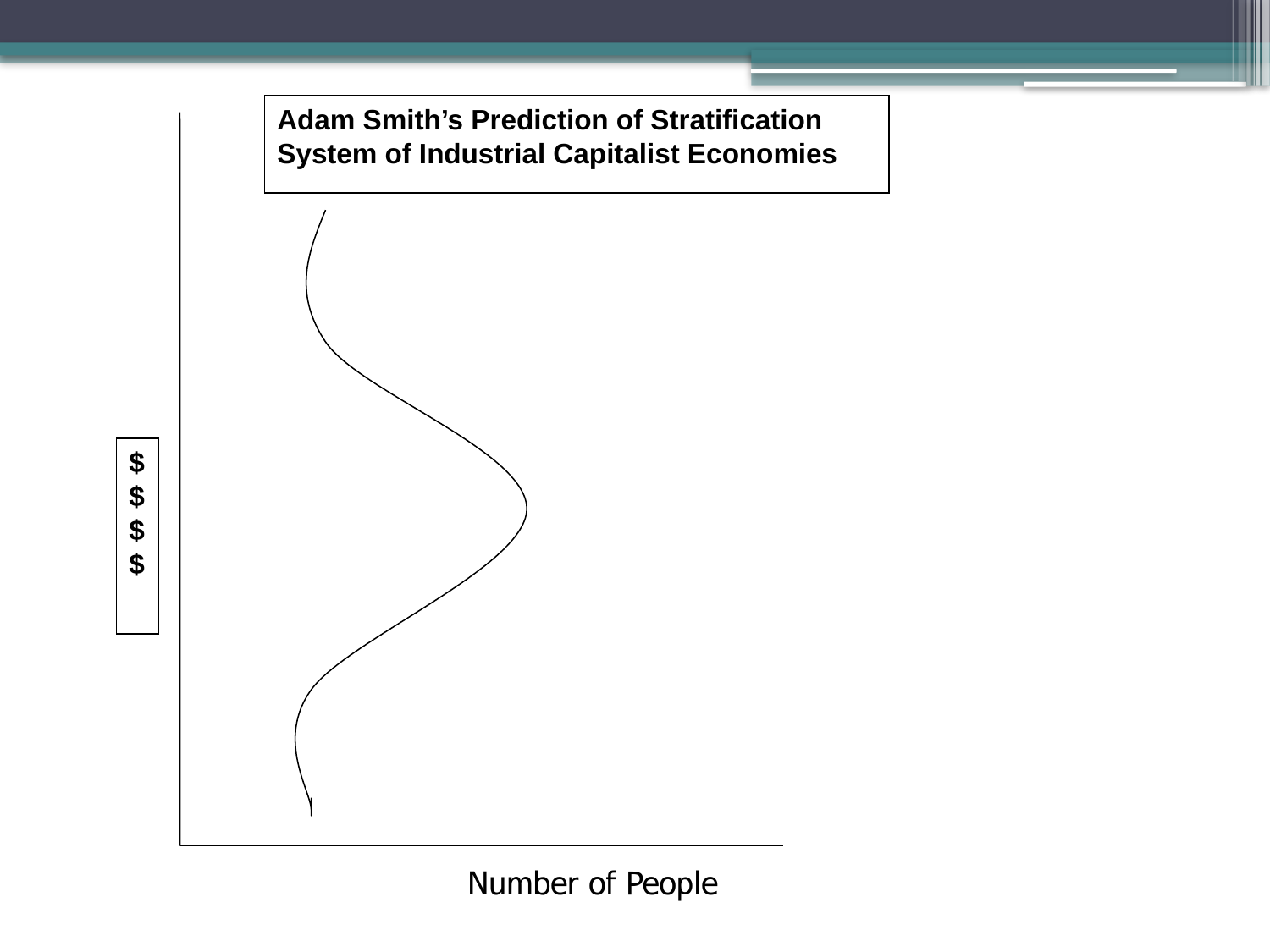

Adam Smith’s Prediction of Stratification System of Industrial Capitalist Economies

$$ $ $

Number of People